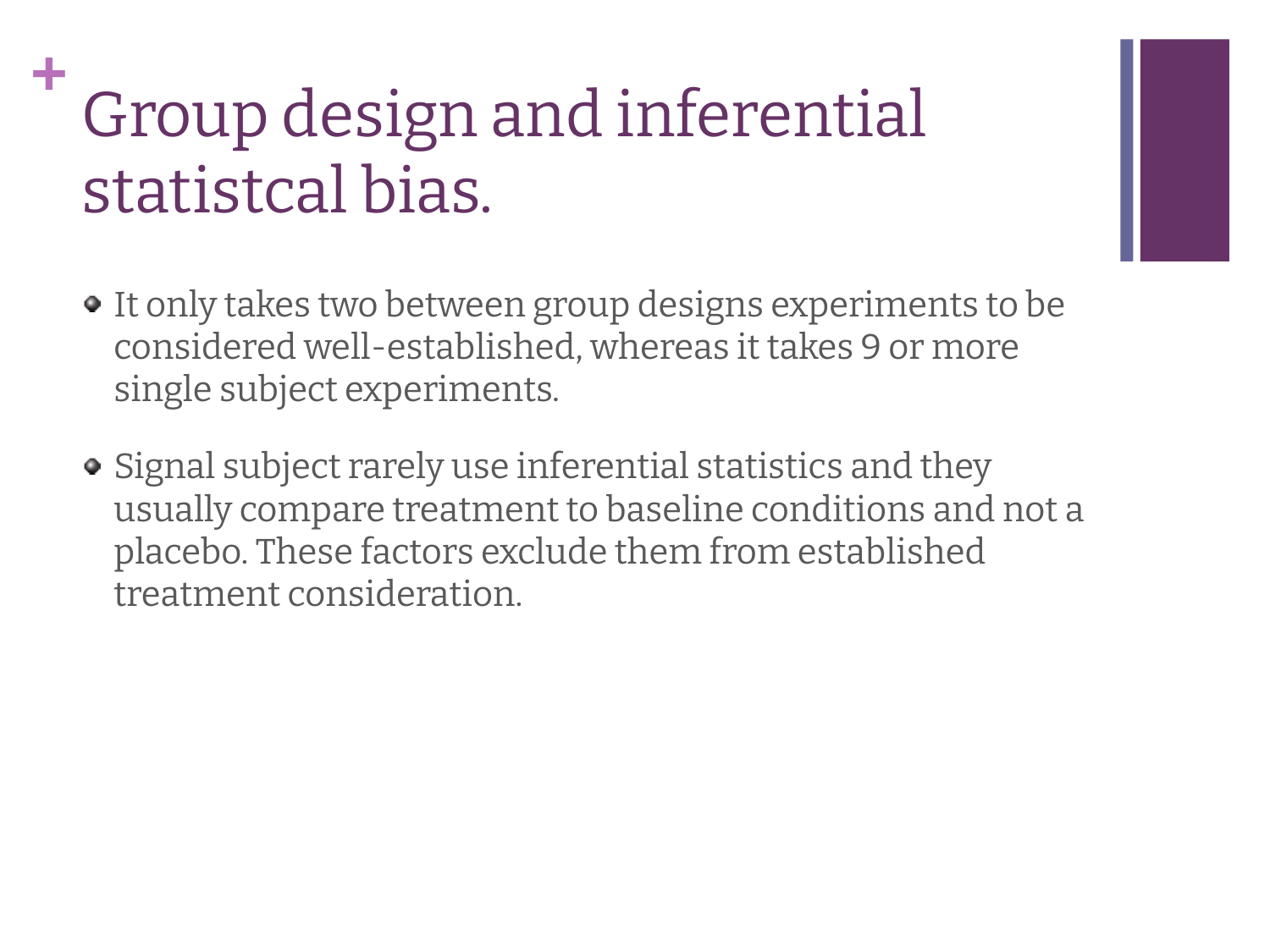

# Group design and inferential statistcal bias.
It only takes two between group designs experiments to be considered well-established, whereas it takes 9 or more single subject experiments.
Signal subject rarely use inferential statistics and they usually compare treatment to baseline conditions and not a placebo. These factors exclude them from established treatment consideration.